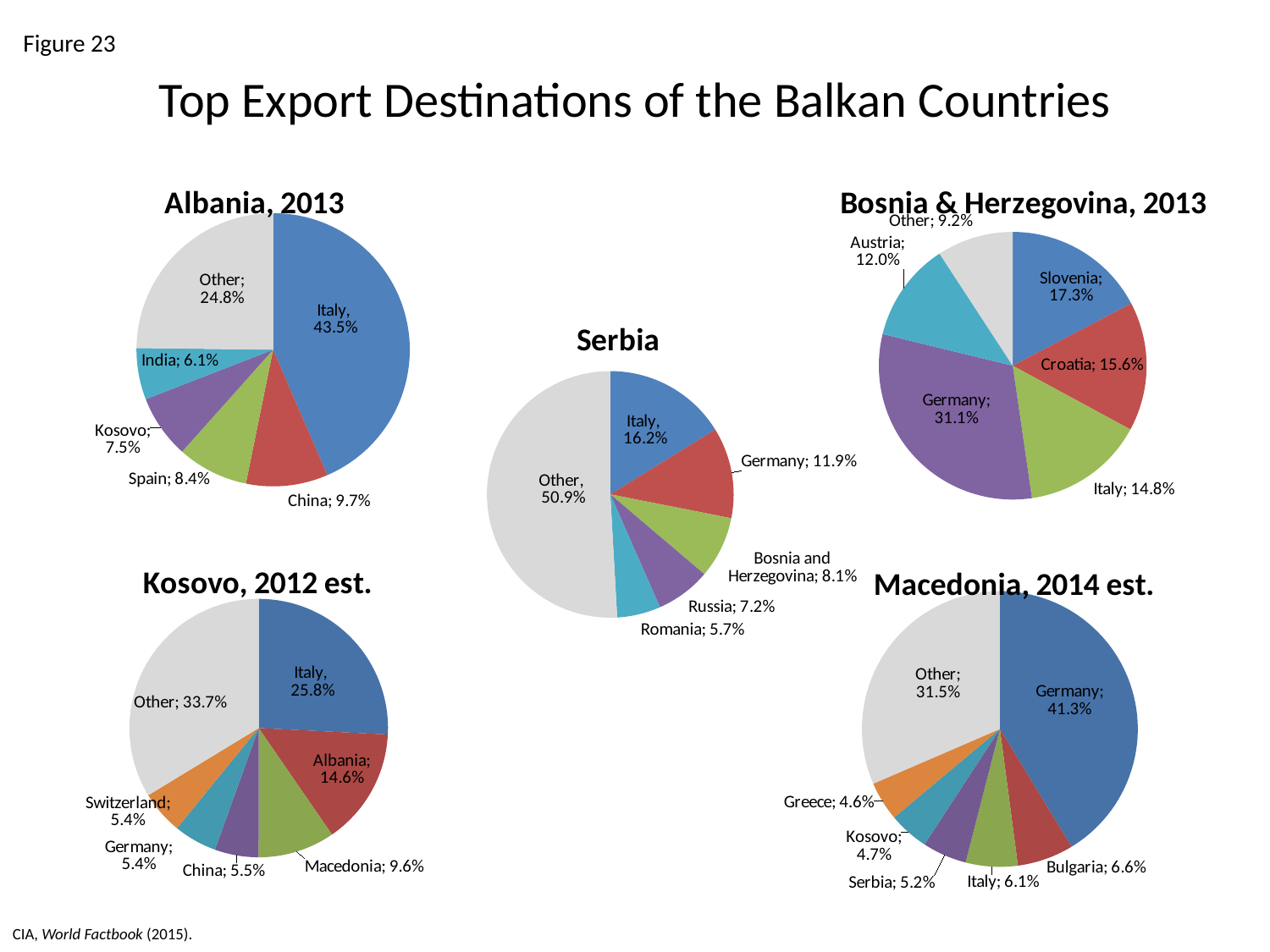

Figure 23
# Top Export Destinations of the Balkan Countries

### Chart: Albania, 2013

| Category |  |
|---|---|
| Italy | 0.435 |
| China | 0.097 |
| Spain | 0.084 |
| Kosovo | 0.075 |
| India | 0.061 |
| Other | 0.248 |

### Chart: Bosnia & Herzegovina, 2013

| Category |  |
|---|---|
| Slovenia | 0.173 |
| Croatia | 0.156 |
| Italy | 0.148 |
| Germany | 0.311 |
| Austria | 0.12 |
| Other | 0.09199999999999997 |

### Chart: Serbia

| Category |  |
|---|---|
| Italy | 0.162 |
| Germany | 0.119 |
| Bosnia and Herzegovina | 0.081 |
| Russia | 0.072 |
| Romania | 0.057 |
| Other | 0.5089999999999999 |

### Chart: Kosovo, 2012 est.

| Category |  |
|---|---|
| Italy | 0.258 |
| Albania | 0.146 |
| Macedonia | 0.096 |
| China | 0.055 |
| Germany | 0.054 |
| Switzerland | 0.054 |
| Other | 0.33699999999999986 |

### Chart: Macedonia, 2014 est.

| Category |  |
|---|---|
| Germany | 0.413 |
| Bulgaria | 0.066 |
| Italy | 0.061 |
| Serbia | 0.052 |
| Kosovo | 0.047 |
| Greece | 0.046 |
| Other | 0.31499999999999984 |
CIA, World Factbook (2015).